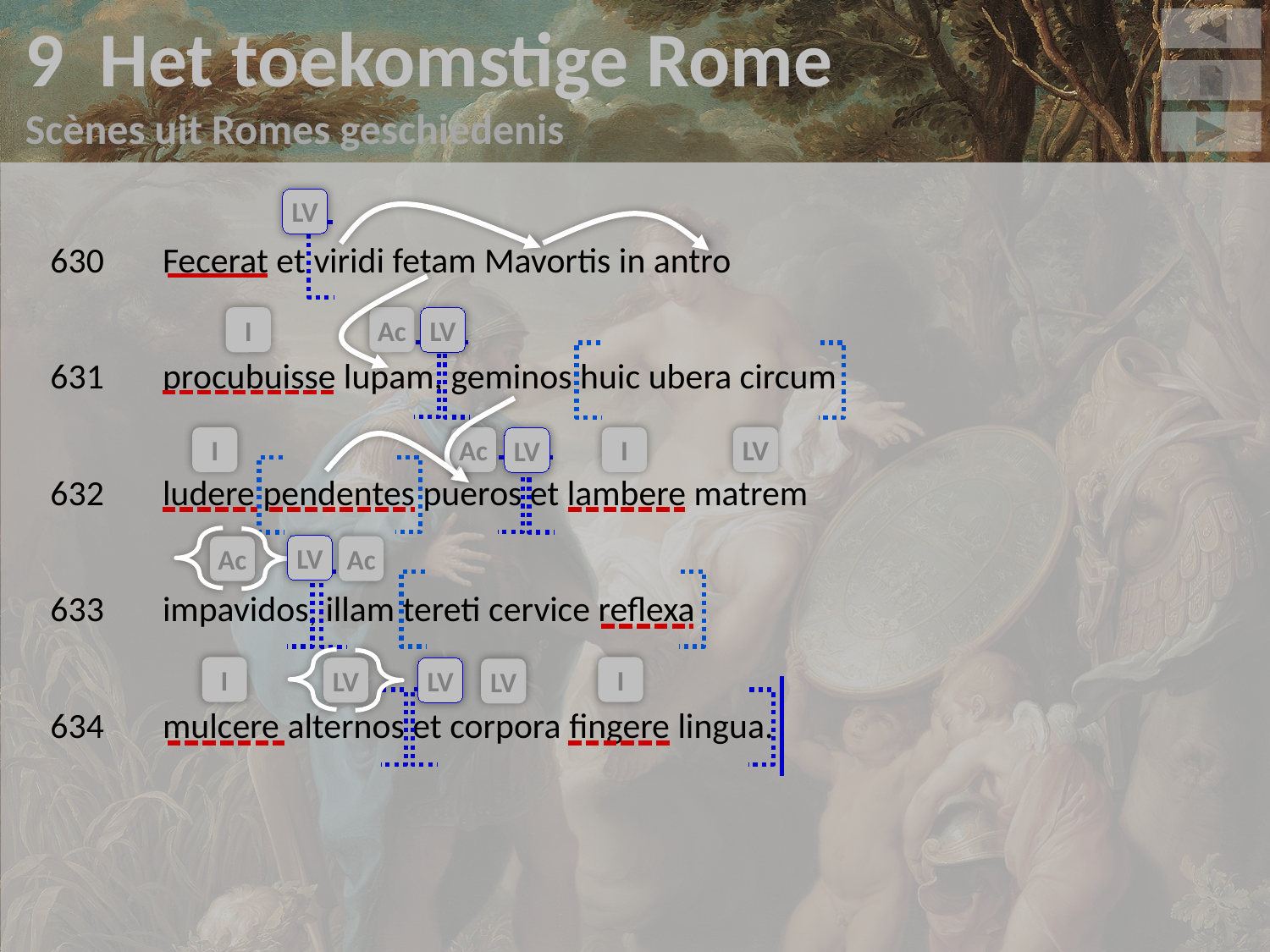

9  Het toekomstige Rome
Scènes uit Romes geschiedenis

v

630	Fecerat et viridi fetam Mavortis in antro
631	procubuisse lupam, geminos huic ubera circum
632	ludere pendentes pueros et lambere matrem
633	impavidos, illam tereti cervice reflexa
634	mulcere alternos et corpora fingere lingua.
LV

LV
I
Ac

LV
I
Ac
I
LV

LV
Ac
Ac

I
I
LV
LV
LV